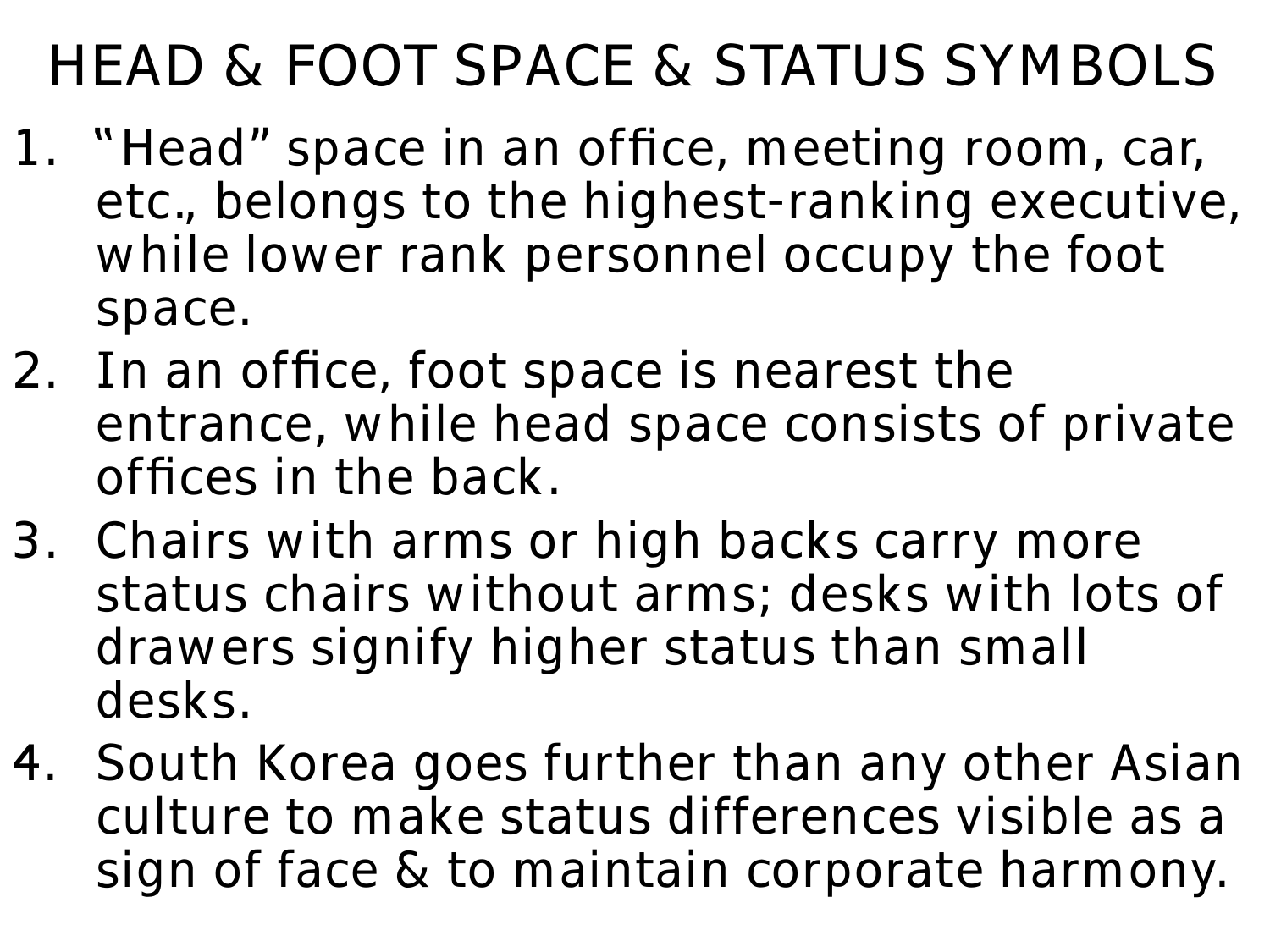

# HEAD & FOOT SPACE & STATUS SYMBOLS
“Head” space in an office, meeting room, car, etc., belongs to the highest-ranking executive, while lower rank personnel occupy the foot space.
In an office, foot space is nearest the entrance, while head space consists of private offices in the back.
Chairs with arms or high backs carry more status chairs without arms; desks with lots of drawers signify higher status than small desks.
South Korea goes further than any other Asian culture to make status differences visible as a sign of face & to maintain corporate harmony.